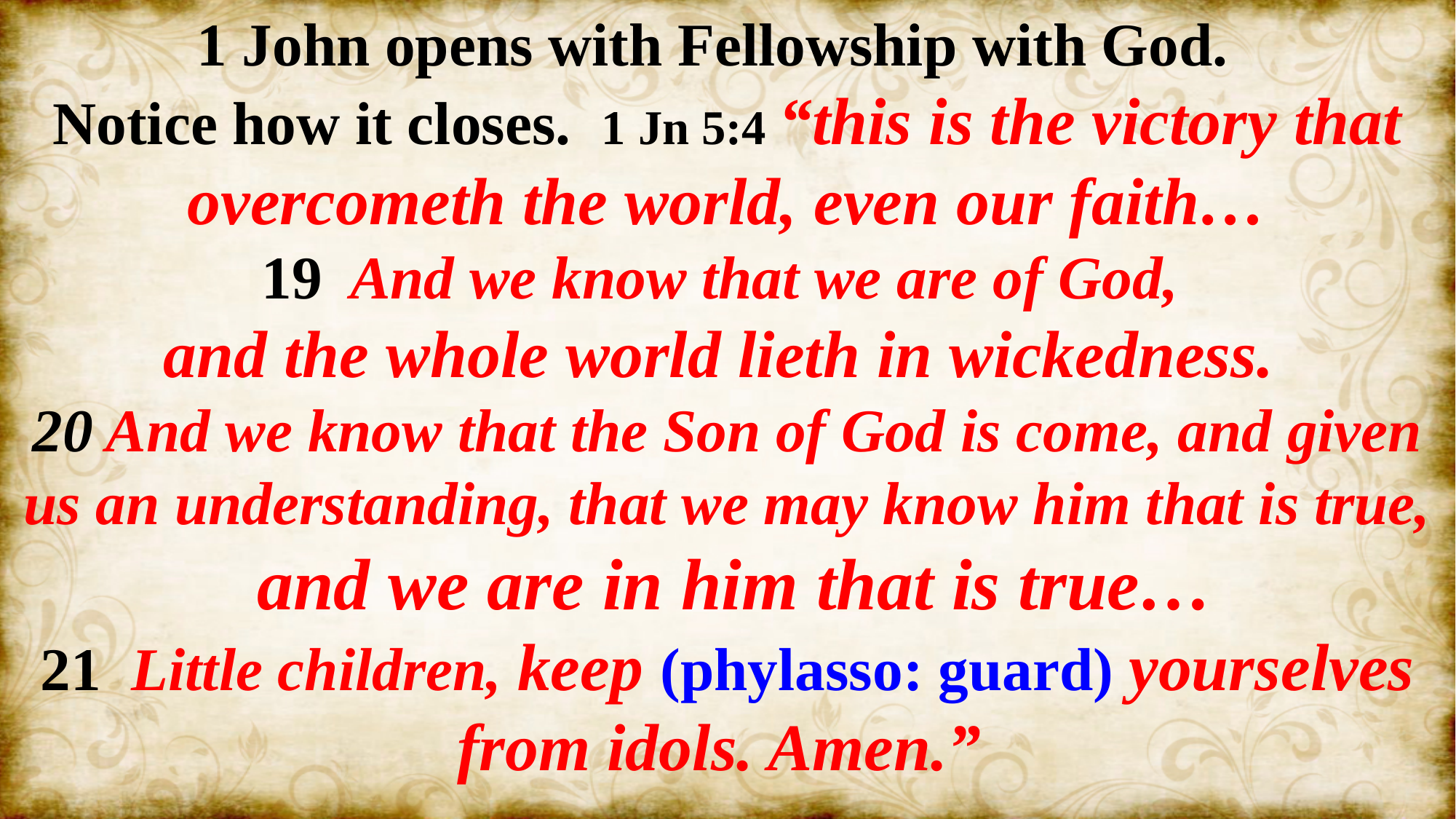

1 John opens with Fellowship with God.
Notice how it closes.  1 Jn 5:4 “this is the victory that overcometh the world, even our faith…
19  And we know that we are of God,
and the whole world lieth in wickedness.
20 And we know that the Son of God is come, and given us an understanding, that we may know him that is true,
 and we are in him that is true…
21  Little children, keep (phylasso: guard) yourselves from idols. Amen.”